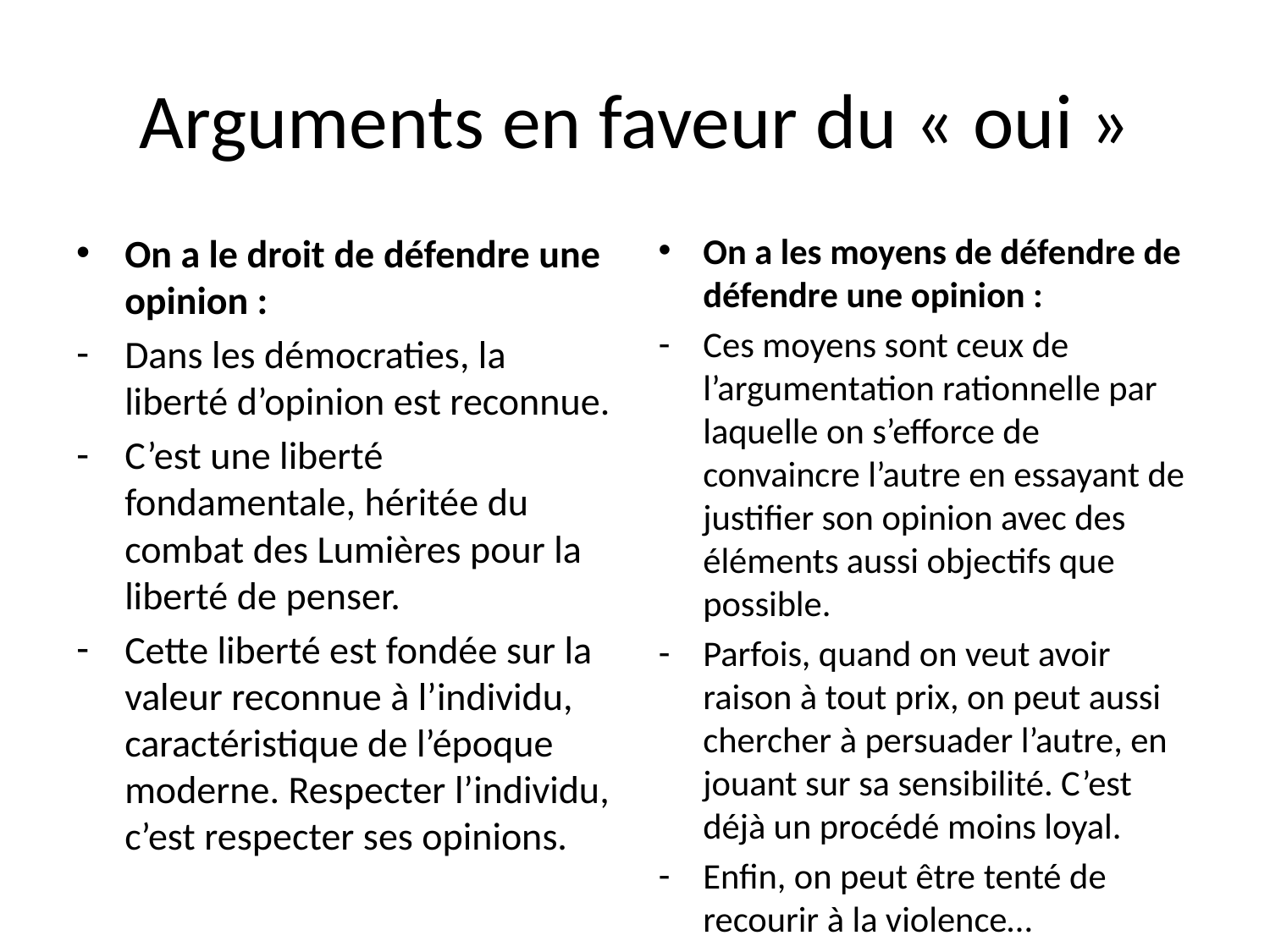

# Arguments en faveur du « oui »
On a le droit de défendre une opinion :
Dans les démocraties, la liberté d’opinion est reconnue.
C’est une liberté fondamentale, héritée du combat des Lumières pour la liberté de penser.
Cette liberté est fondée sur la valeur reconnue à l’individu, caractéristique de l’époque moderne. Respecter l’individu, c’est respecter ses opinions.
On a les moyens de défendre de défendre une opinion :
Ces moyens sont ceux de l’argumentation rationnelle par laquelle on s’efforce de convaincre l’autre en essayant de justifier son opinion avec des éléments aussi objectifs que possible.
Parfois, quand on veut avoir raison à tout prix, on peut aussi chercher à persuader l’autre, en jouant sur sa sensibilité. C’est déjà un procédé moins loyal.
Enfin, on peut être tenté de recourir à la violence…